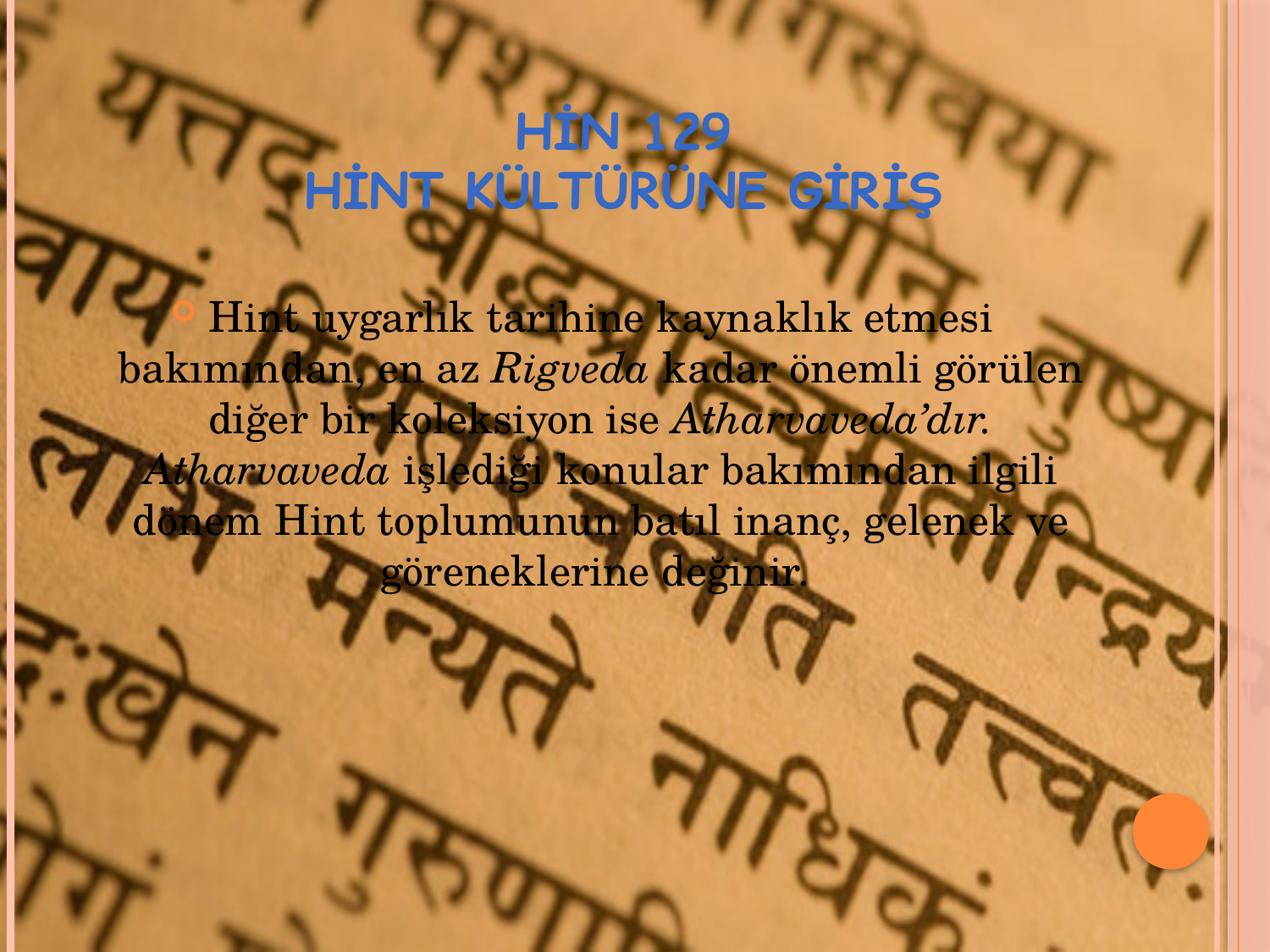

# HİN 129 HİNT KÜLTÜRÜNE GİRİŞ

Hint uygarlık tarihine kaynaklık etmesi bakımından, en az Rigveda kadar önemli görülen diğer bir koleksiyon ise Atharvaveda’dır. Atharvaveda işlediği konular bakımından ilgili dönem Hint toplumunun batıl inanç, gelenek ve göreneklerine değinir.